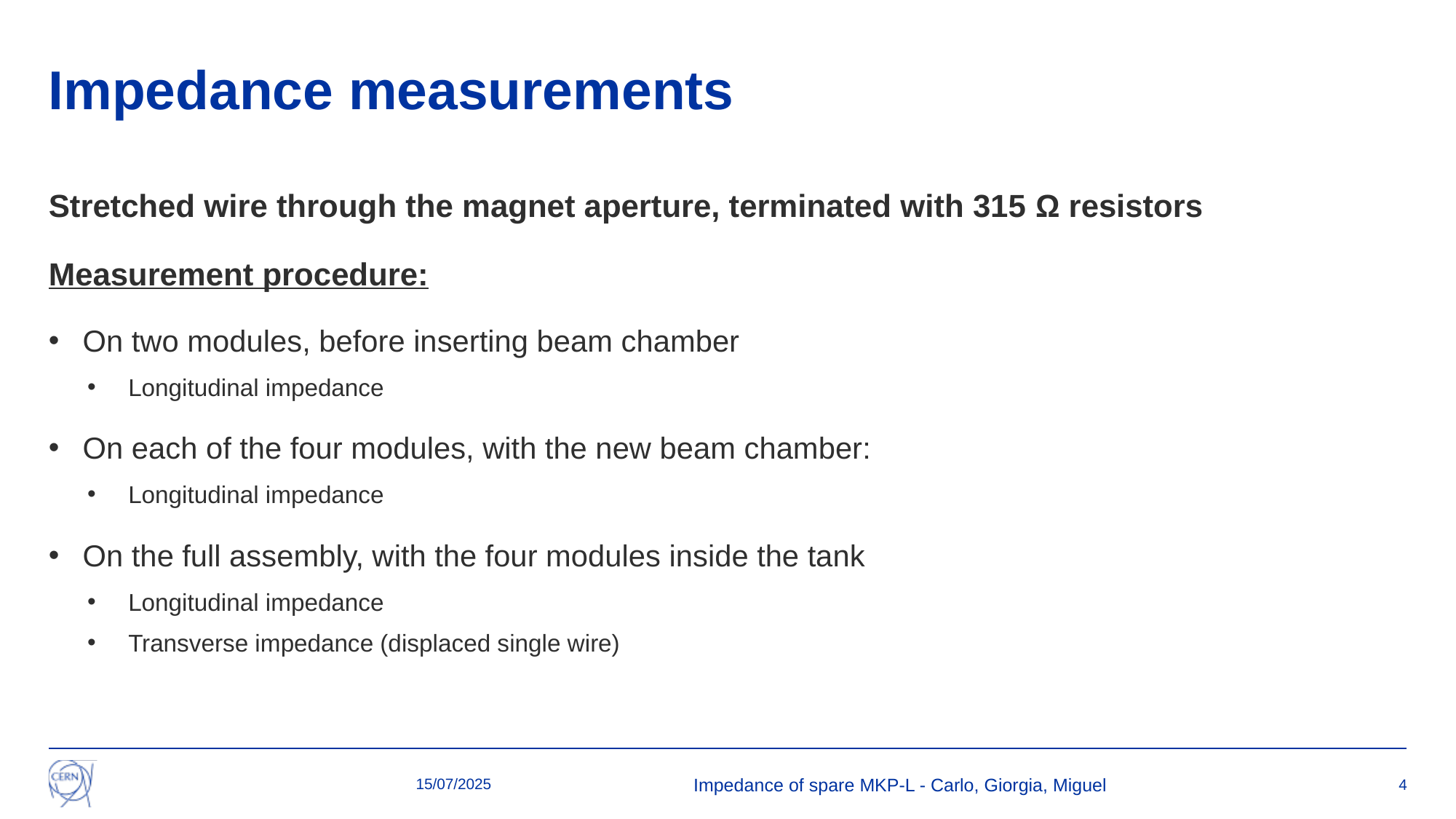

# Impedance measurements
Stretched wire through the magnet aperture, terminated with 315 Ω resistors
Measurement procedure:
On two modules, before inserting beam chamber
Longitudinal impedance
On each of the four modules, with the new beam chamber:
Longitudinal impedance
On the full assembly, with the four modules inside the tank
Longitudinal impedance
Transverse impedance (displaced single wire)

15/07/2025
Impedance of spare MKP-L - Carlo, Giorgia, Miguel
4